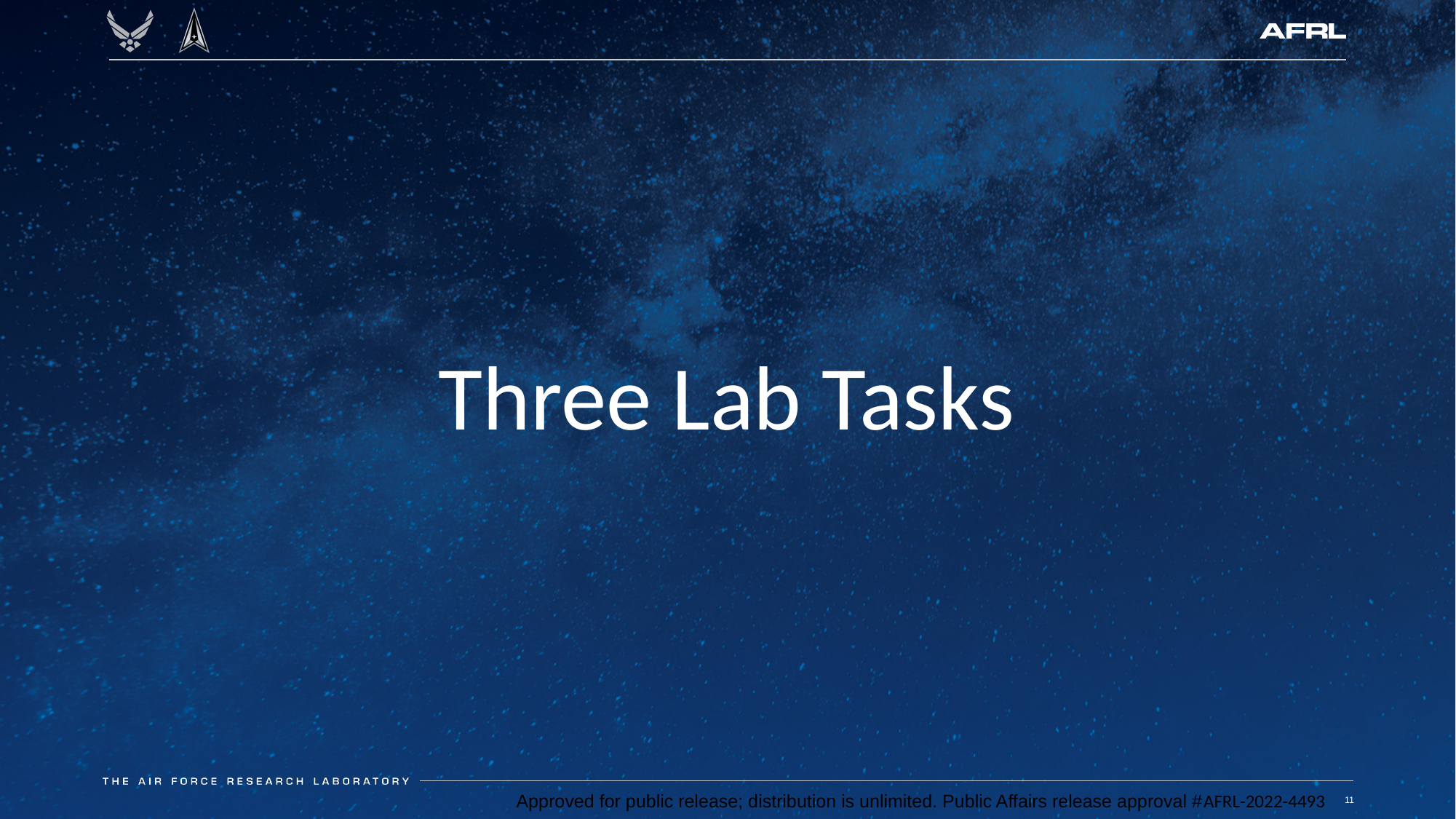

# Three Lab Tasks
Approved for public release; distribution is unlimited. Public Affairs release approval #AFRL-2022-4493